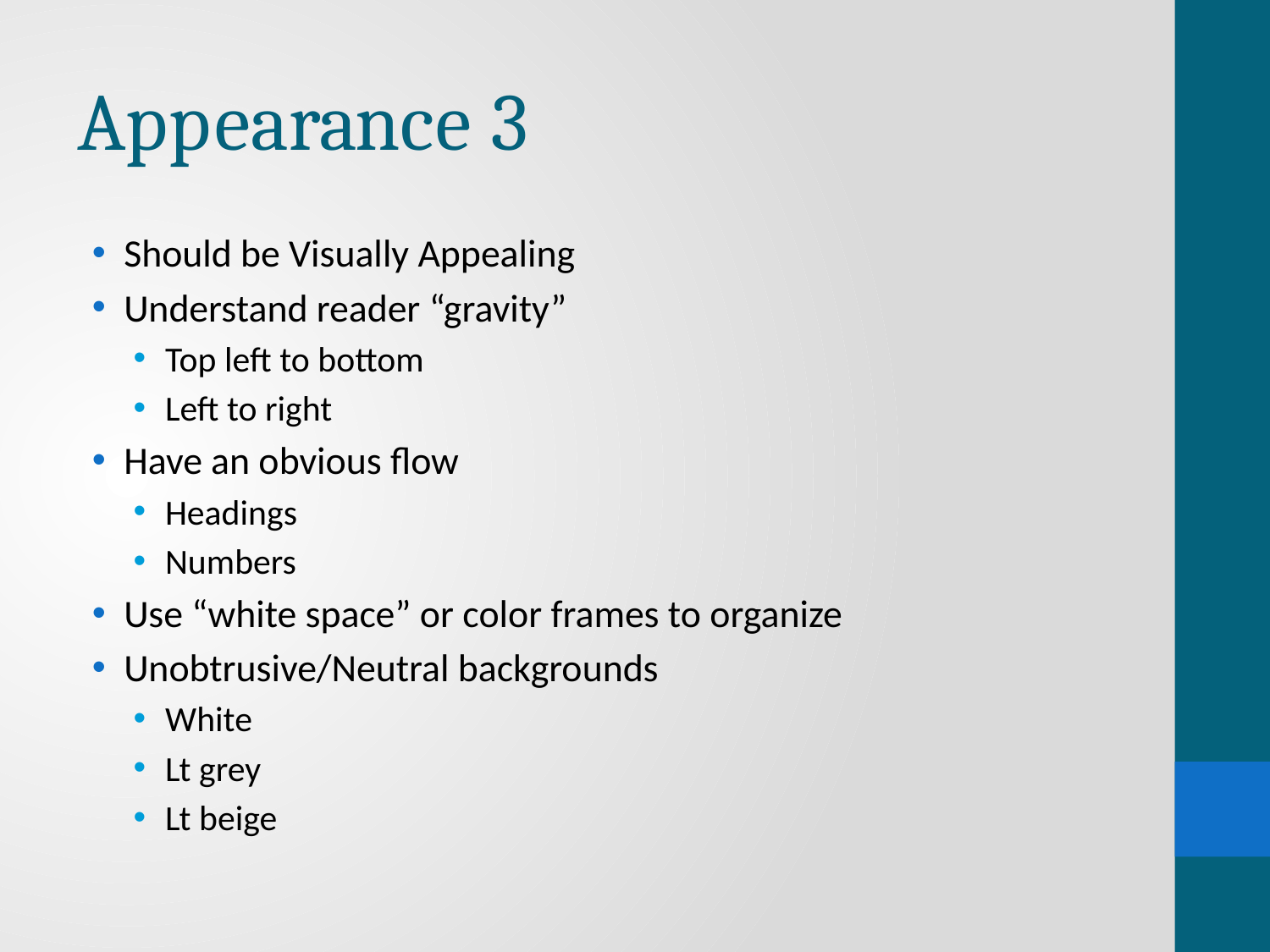

# Appearance 3
Should be Visually Appealing
Understand reader “gravity”
Top left to bottom
Left to right
Have an obvious flow
Headings
Numbers
Use “white space” or color frames to organize
Unobtrusive/Neutral backgrounds
White
Lt grey
Lt beige